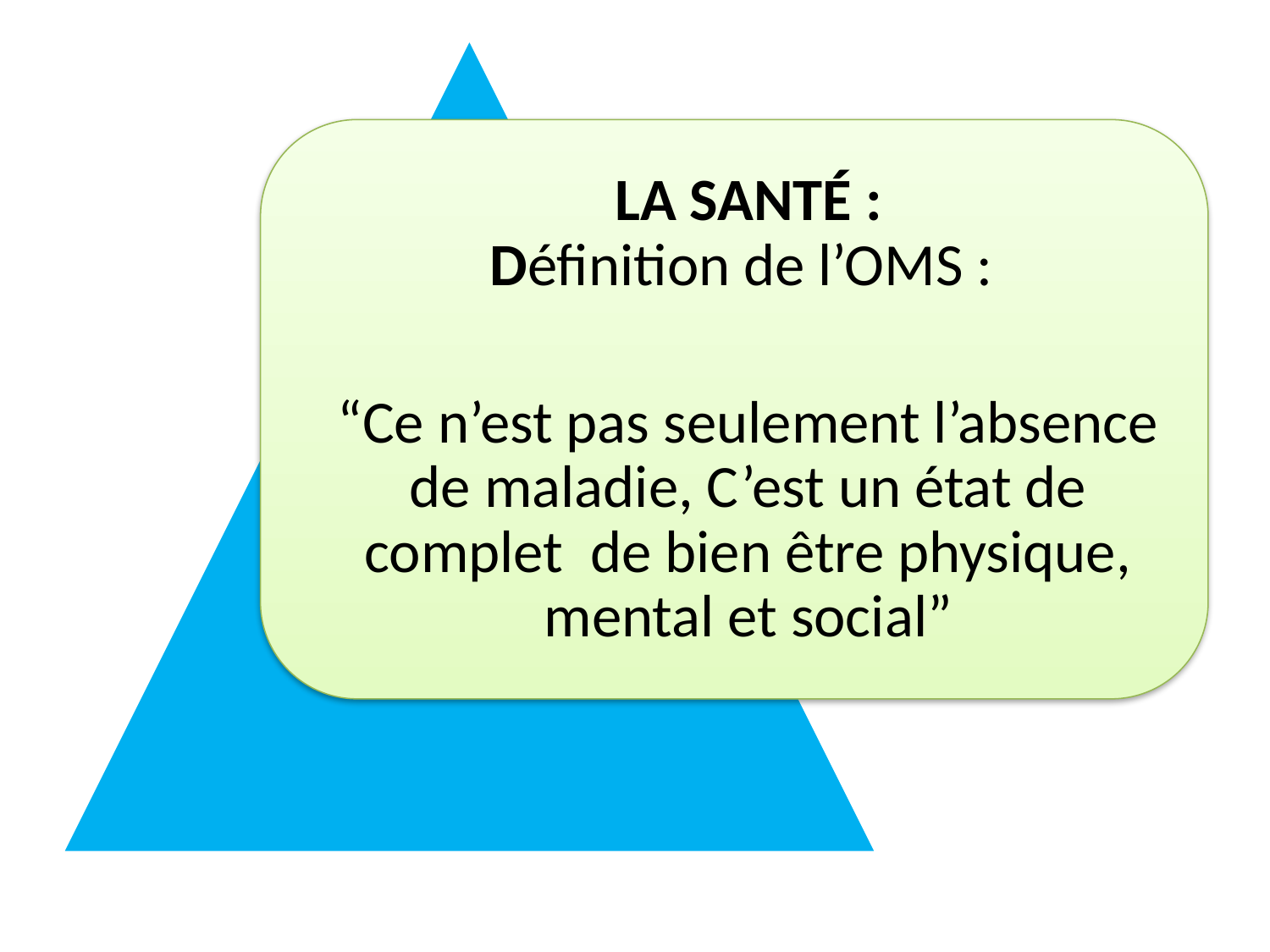

LA SANTÉ :
Définition de l’OMS :
“Ce n’est pas seulement l’absence de maladie, C’est un état de complet  de bien être physique,
mental et social”